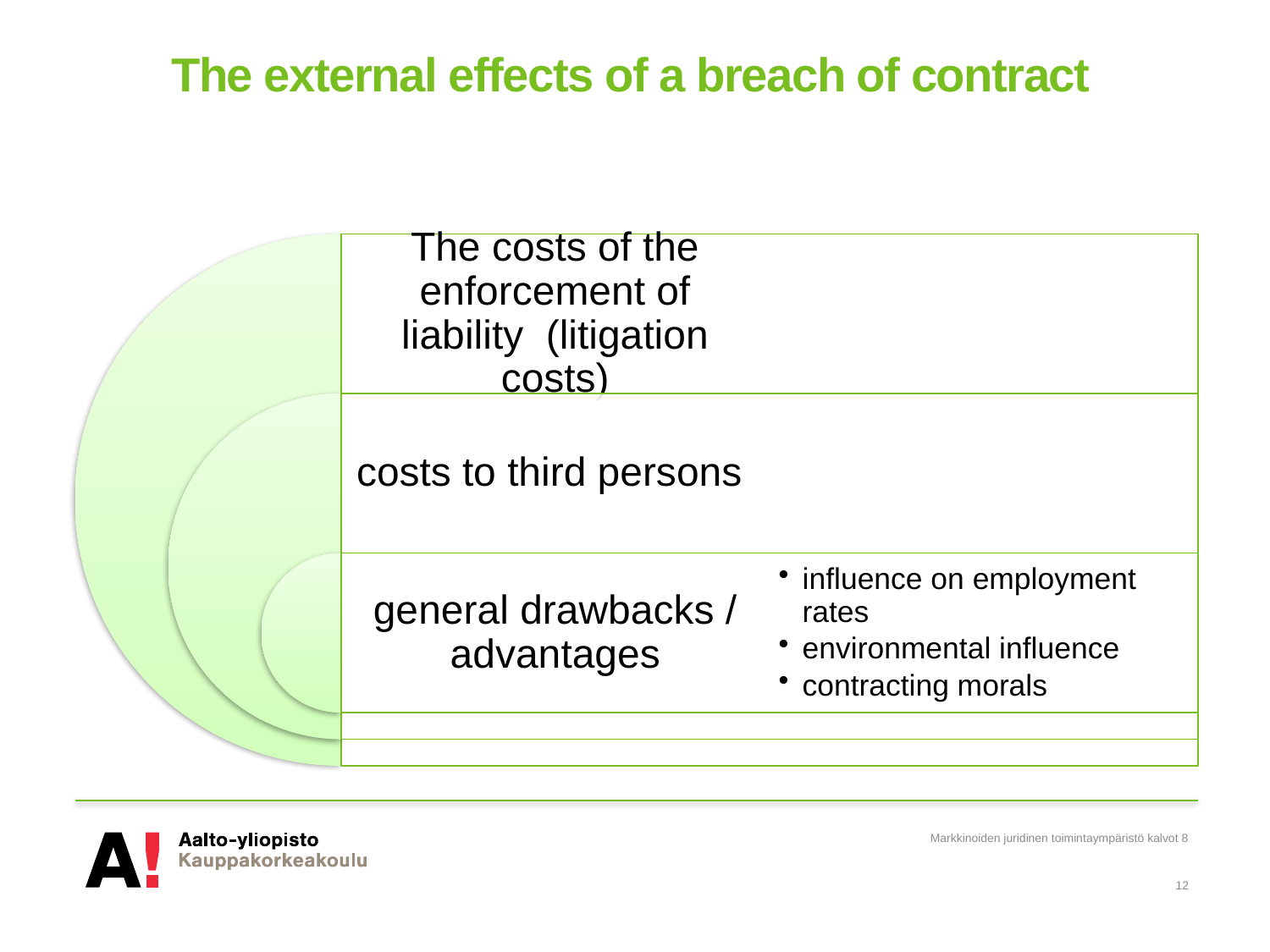

# The external effects of a breach of contract

The costs of the enforcement of liability  (litigation costs)
costs to third persons
general drawbacks / advantages
influence on employment rates
environmental influence
contracting morals
Markkinoiden juridinen toimintaympäristö kalvot 8
12